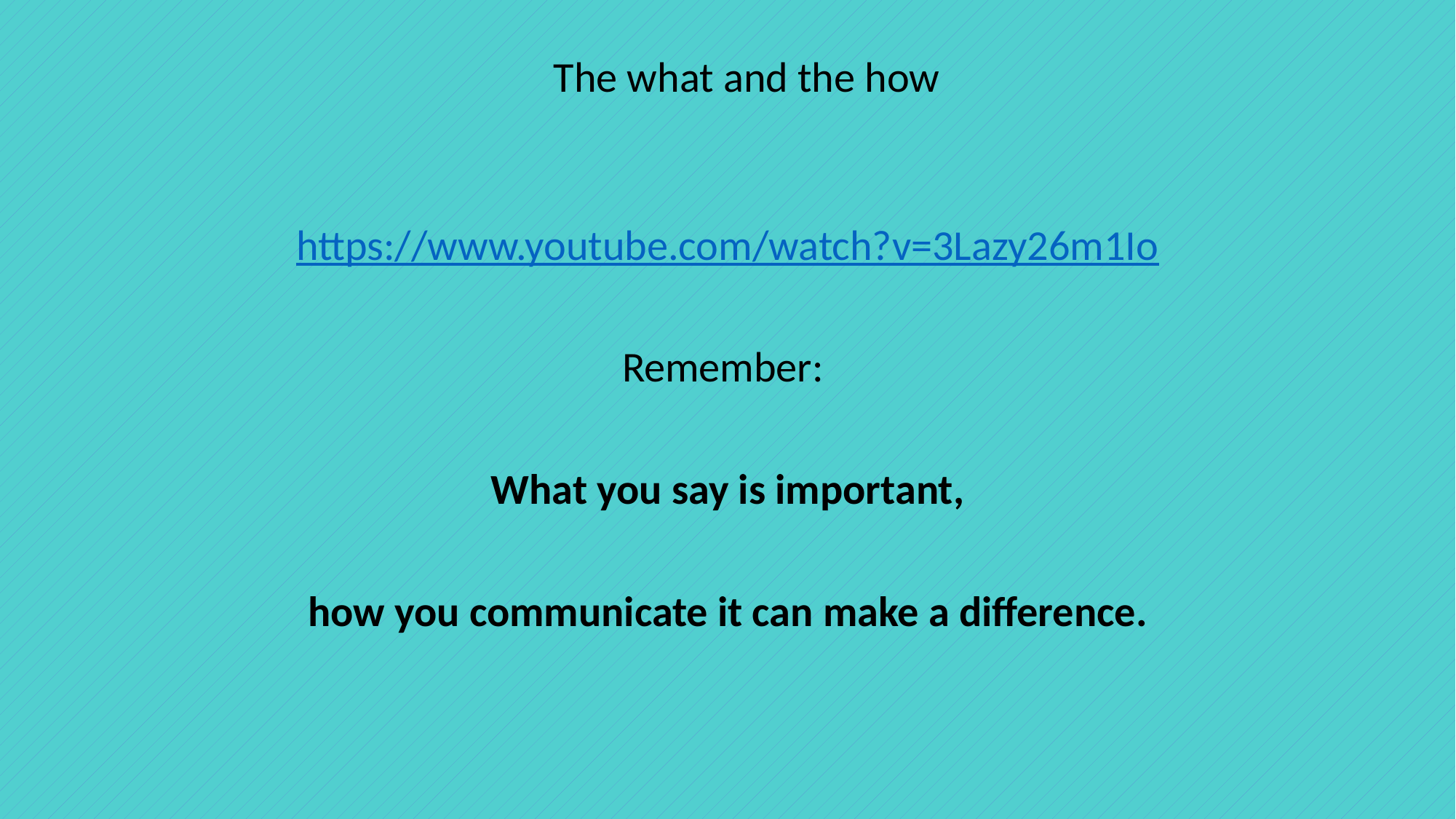

# The what and the how
https://www.youtube.com/watch?v=3Lazy26m1Io

Remember:

What you say is important,

how you communicate it can make a difference.